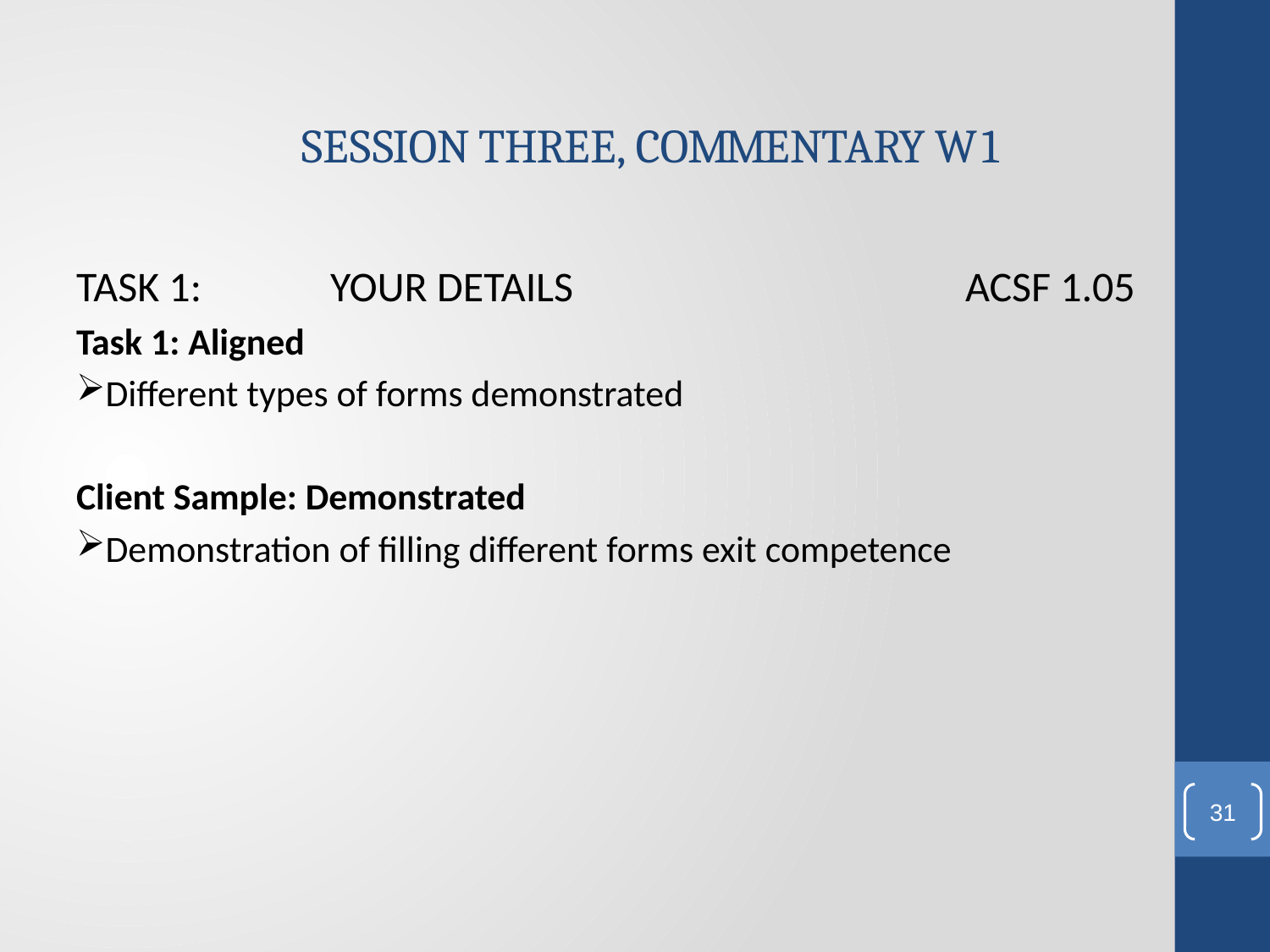

# SESSION THREE, COMMENTARY W1
TASK 1:		YOUR DETAILS				ACSF 1.05
Task 1: Aligned
Different types of forms demonstrated

Client Sample: Demonstrated
Demonstration of filling different forms exit competence
31